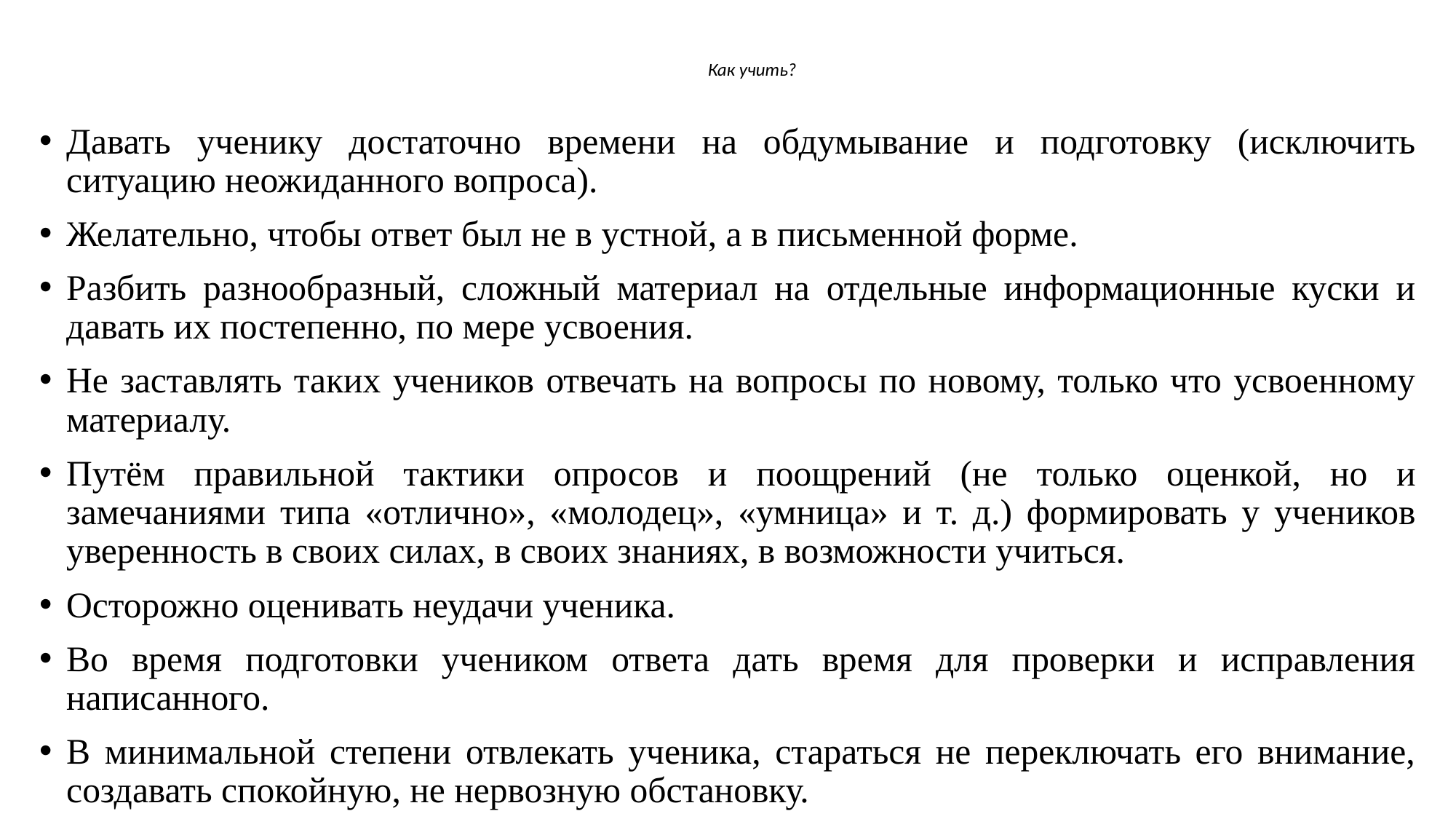

# Как учить?
Давать ученику достаточно времени на обдумывание и подготовку (исключить ситуацию неожиданного вопроса).
Желательно, чтобы ответ был не в устной, а в письменной форме.
Разбить разнообразный, сложный материал на отдельные информационные куски и давать их постепенно, по мере усвоения.
Не заставлять таких учеников отвечать на вопросы по новому, только что усвоенному материалу.
Путём правильной тактики опросов и поощрений (не только оценкой, но и замечаниями типа «отлично», «молодец», «умница» и т. д.) формировать у учеников уверенность в своих силах, в своих знаниях, в возможности учиться.
Осторожно оценивать неудачи ученика.
Во время подготовки учеником ответа дать время для проверки и исправления написанного.
В минимальной степени отвлекать ученика, стараться не переключать его внимание, создавать спокойную, не нервозную обстановку.